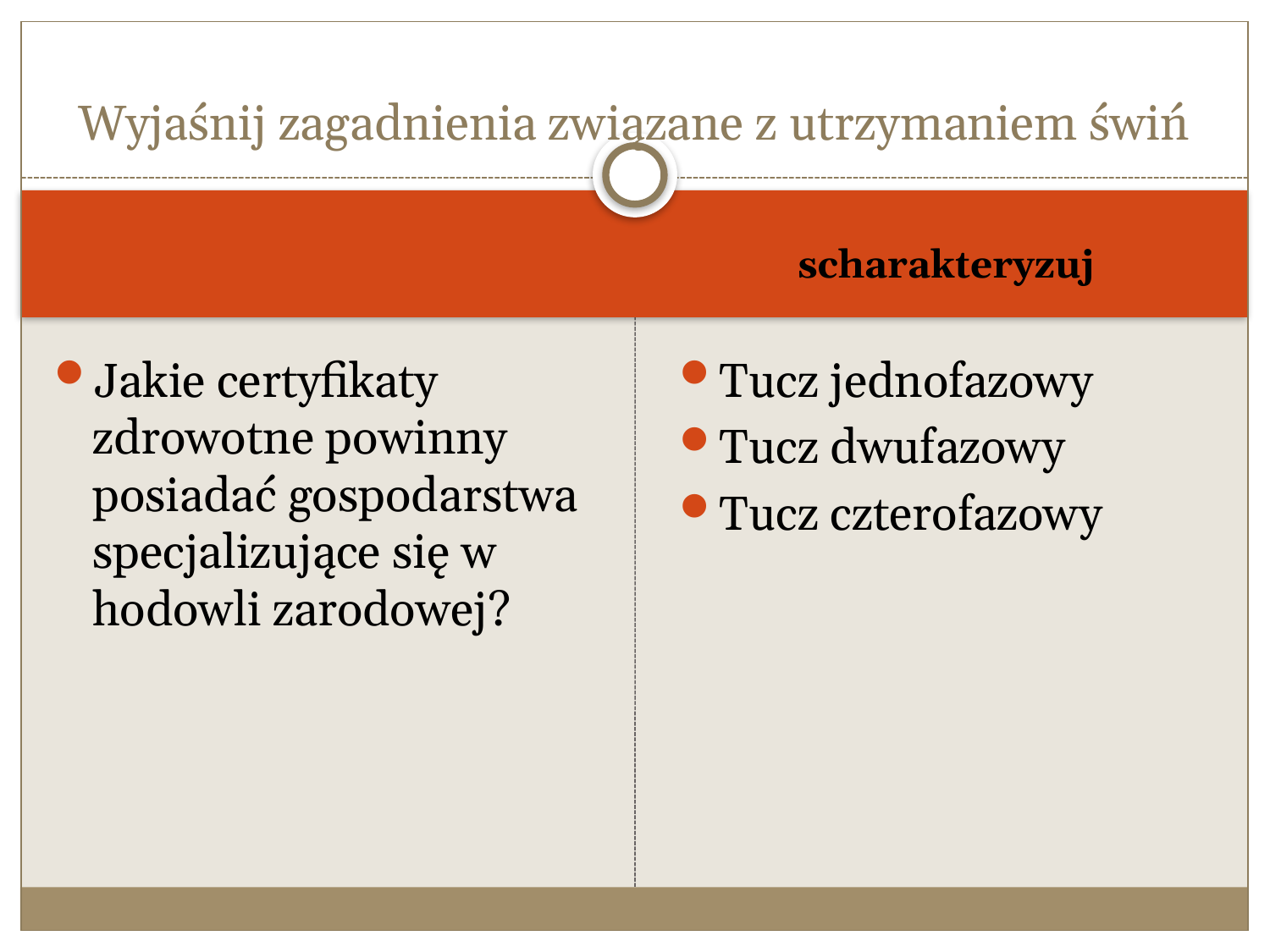

# Wyjaśnij zagadnienia związane z utrzymaniem świń

scharakteryzuj
Jakie certyfikaty zdrowotne powinny posiadać gospodarstwa specjalizujące się w hodowli zarodowej?
Tucz jednofazowy
Tucz dwufazowy
Tucz czterofazowy